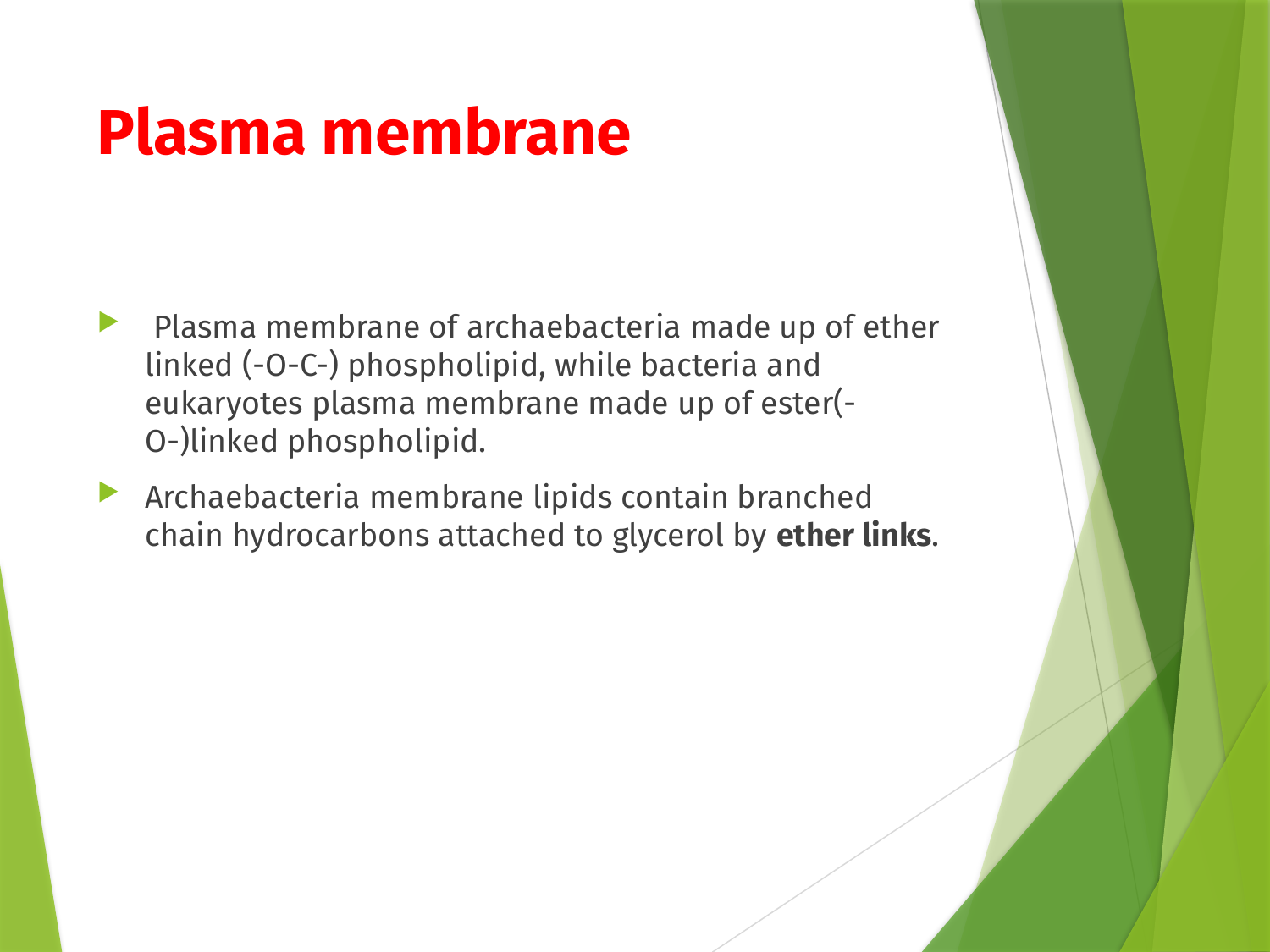

# Plasma membrane
 Plasma membrane of archaebacteria made up of ether linked (-O-C-) phospholipid, while bacteria and eukaryotes plasma membrane made up of ester(-O-)linked phospholipid.
Archaebacteria membrane lipids contain branched chain hydrocarbons attached to glycerol by ether links.